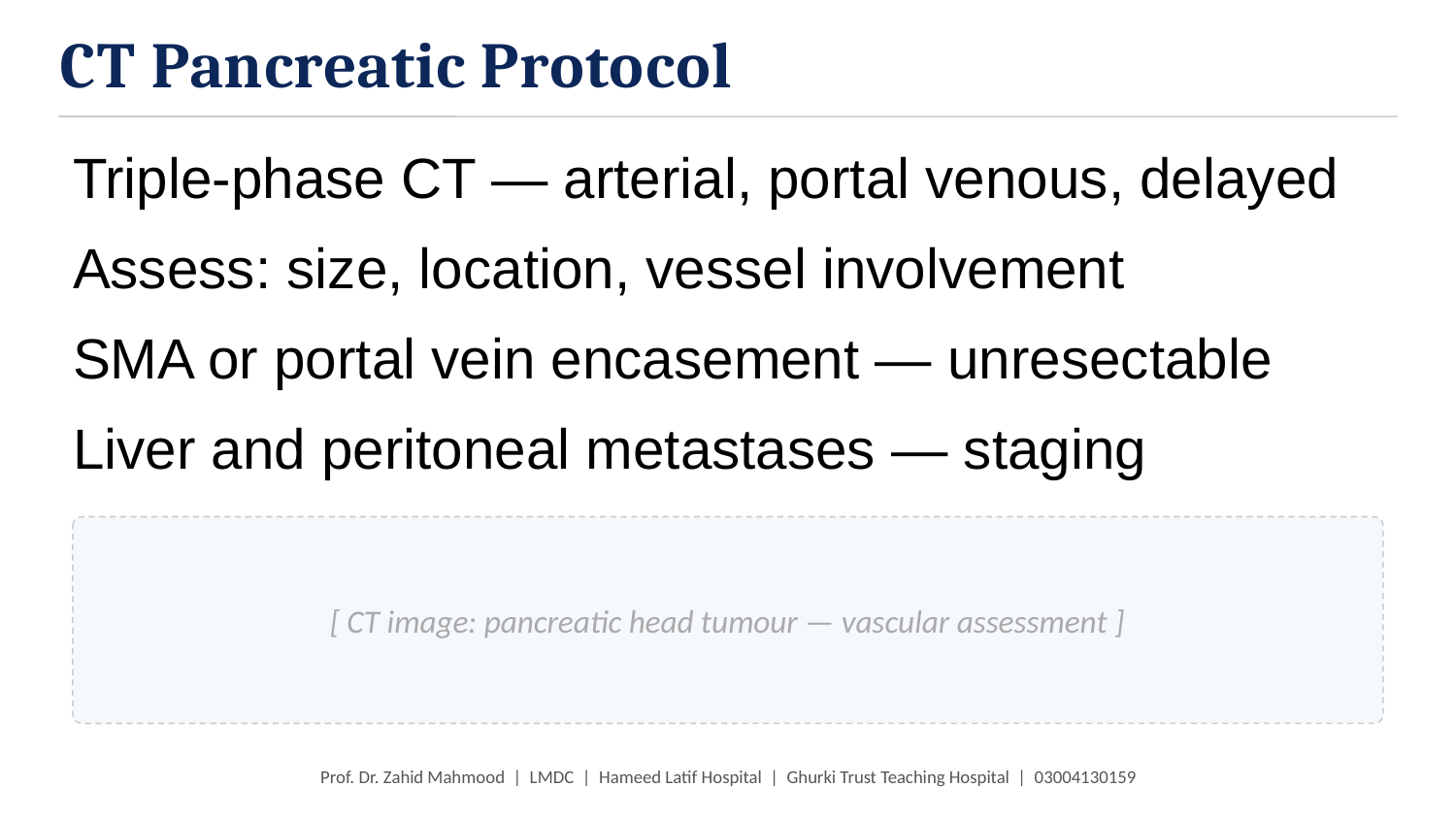

CT Pancreatic Protocol

Triple-phase CT — arterial, portal venous, delayed
Assess: size, location, vessel involvement
SMA or portal vein encasement — unresectable
Liver and peritoneal metastases — staging

[ CT image: pancreatic head tumour — vascular assessment ]
Prof. Dr. Zahid Mahmood  |  LMDC  |  Hameed Latif Hospital  |  Ghurki Trust Teaching Hospital  |  03004130159